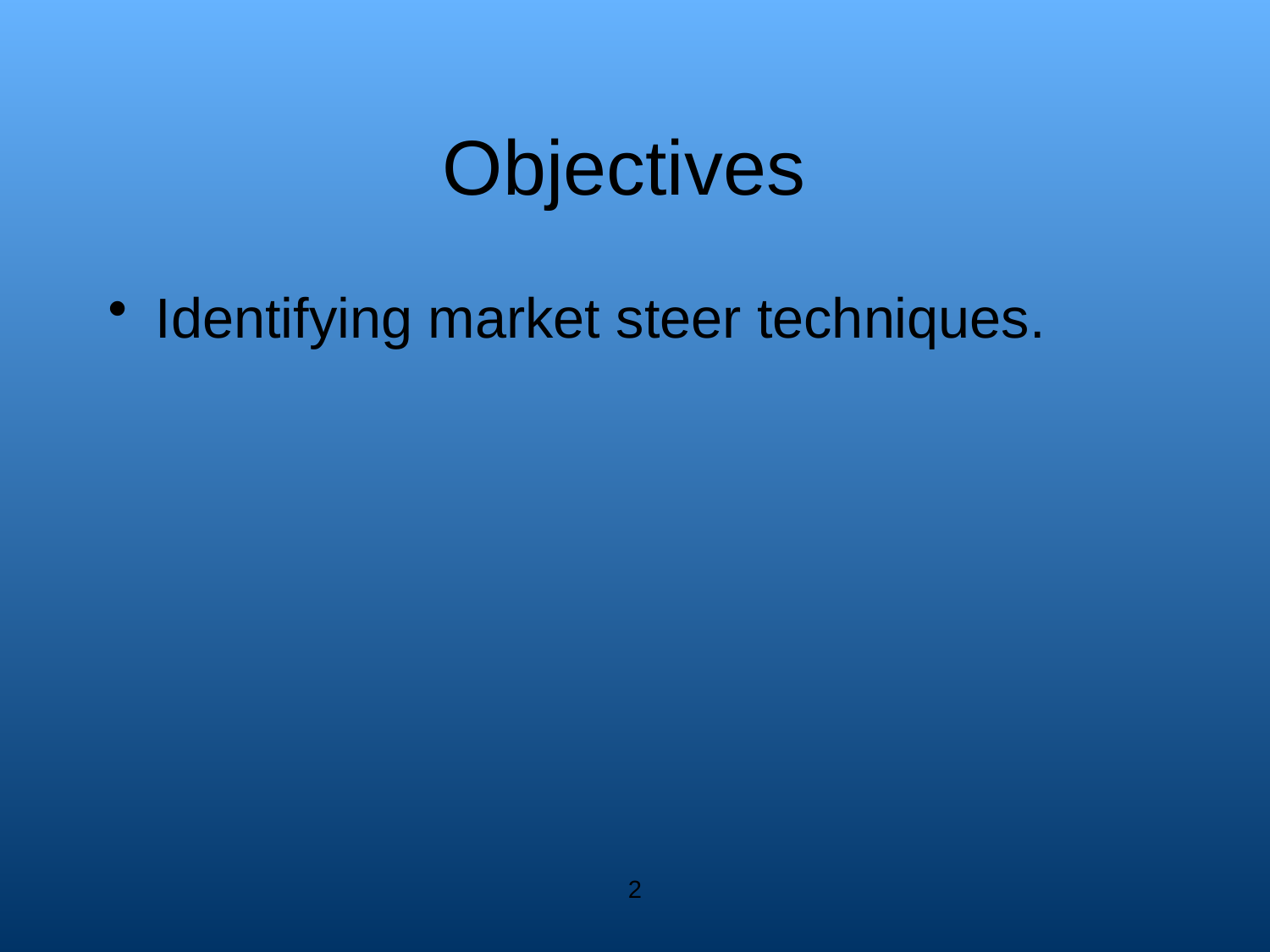

# Objectives
Identifying market steer techniques.
2